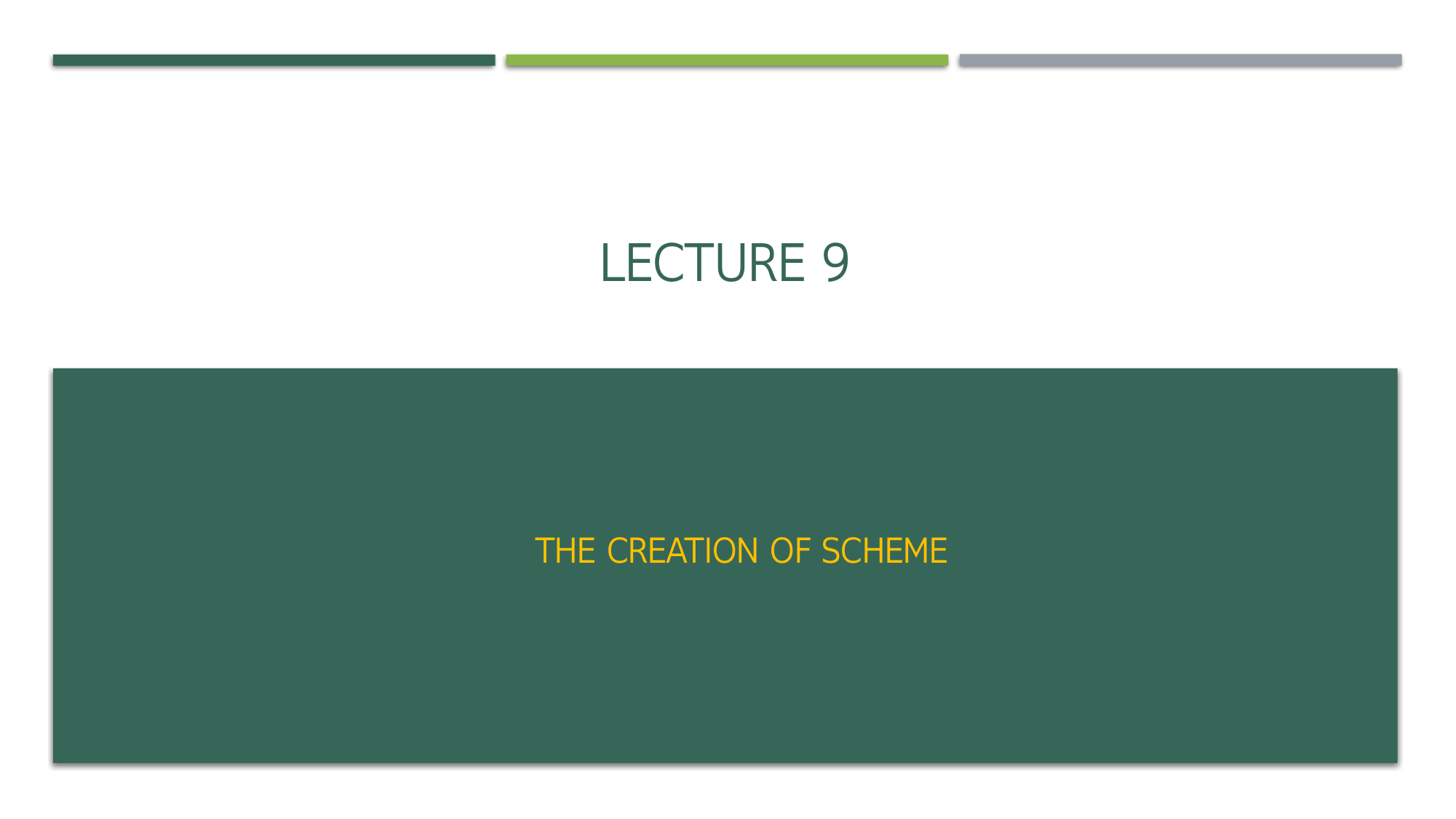

# Lecture 9
The creation of scheme